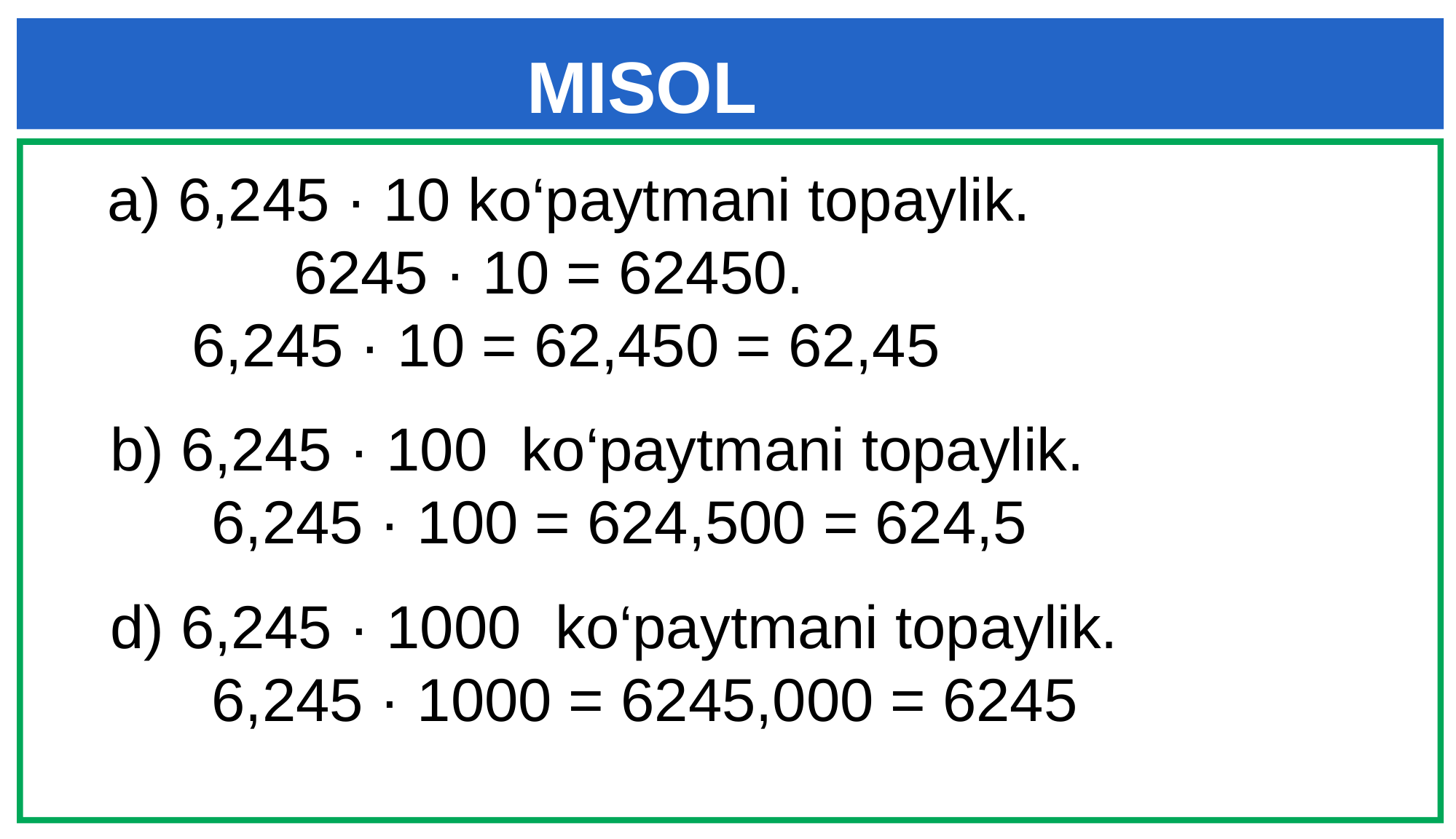

MISOL
a) 6,245 · 10 ko‘paytmani topaylik.
           6245 · 10 = 62450.
     6,245 · 10 = 62,450 = 62,45
  b) 6,245 · 100  ko‘paytmani topaylik.
        6,245 · 100 = 624,500 = 624,5
  d) 6,245 · 1000  ko‘paytmani topaylik.
        6,245 · 1000 = 6245,000 = 6245